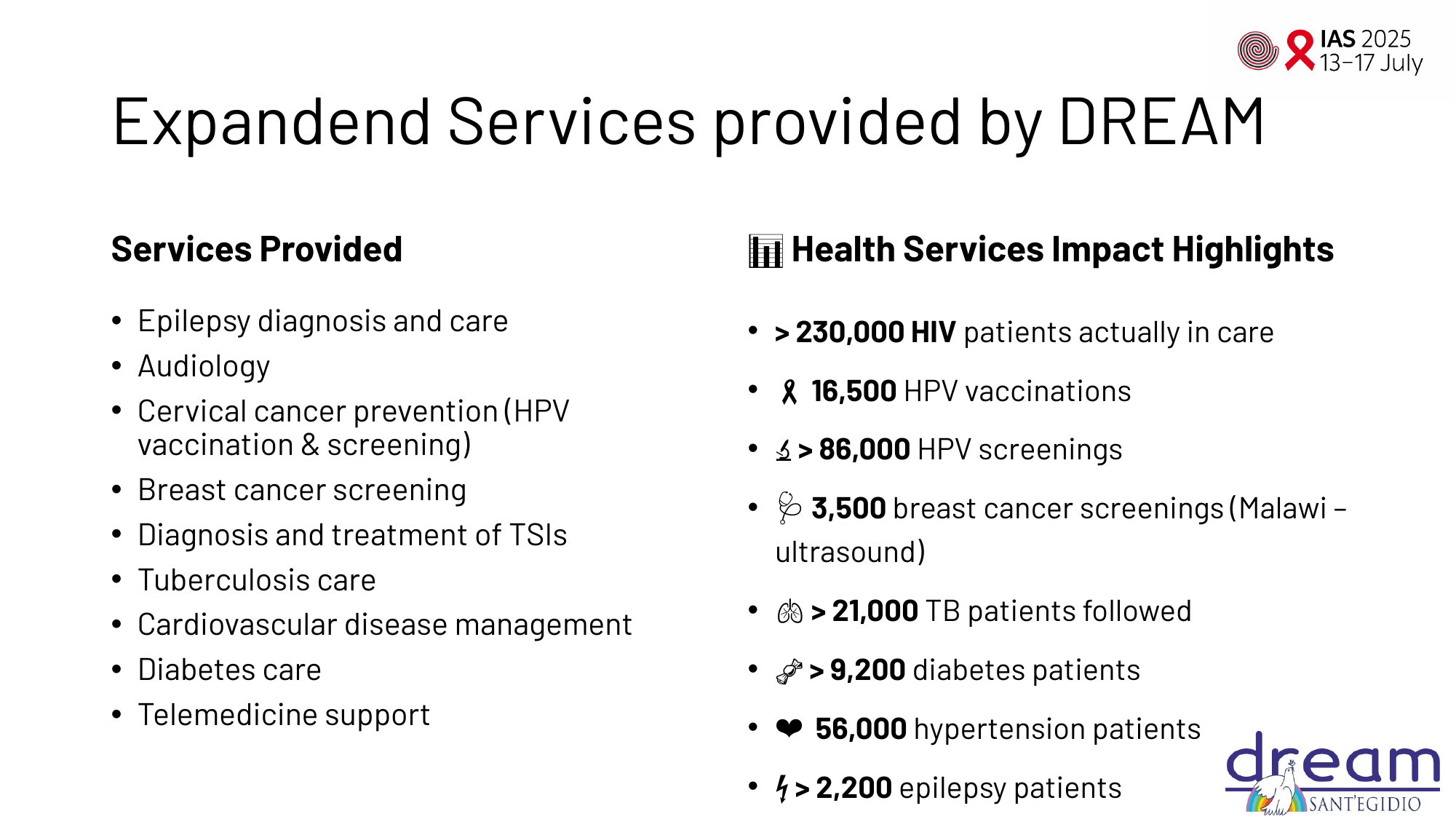

# Expandend Services provided by DREAM
Services Provided
📊 Health Services Impact Highlights
Epilepsy diagnosis and care
Audiology
Cervical cancer prevention (HPV vaccination & screening)
Breast cancer screening
Diagnosis and treatment of TSIs
Tuberculosis care
Cardiovascular disease management
Diabetes care
Telemedicine support
> 230,000 HIV patients actually in care
🎗️ 16,500 HPV vaccinations
🔬 > 86,000 HPV screenings
🩺 3,500 breast cancer screenings (Malawi – ultrasound)
🫁 > 21,000 TB patients followed
🍬 > 9,200 diabetes patients
❤️  56,000 hypertension patients
⚡ > 2,200 epilepsy patients